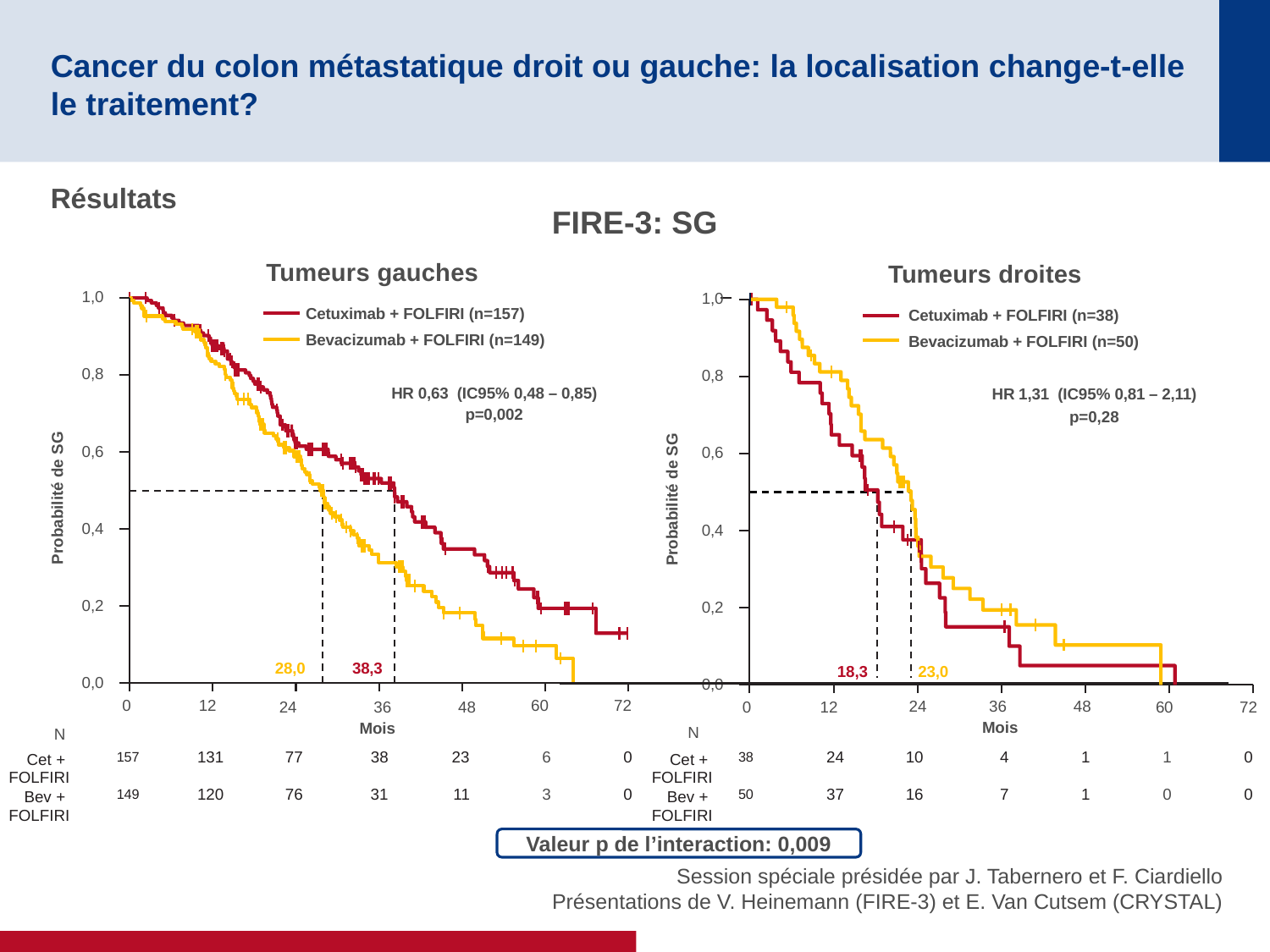

# Cancer du colon métastatique droit ou gauche: la localisation change-t-elle le traitement?
Résultats
FIRE-3: SG
Tumeurs gauches
1,0

Cetuximab + FOLFIRI (n=157)

Bevacizumab + FOLFIRI (n=149)

0,8

Probabilité de SG

HR 0,63  (IC95% 0,48 – 0,85)
p=0,002

0,6

0,4

0,2

24	      36	            48
Mois
0,0
0
12
60
72
Tumeurs droites
1,0

Cetuximab + FOLFIRI (n=38)

Bevacizumab + FOLFIRI (n=50)

Probabilité de SG
0,8

HR 1,31  (IC95% 0,81 – 2,11)
p=0,28
0,6

0,4

0,2

18,3
23,0
0,0

24	     36	           48
Mois
0
12
60
72

28,0
38,3

N
N
| Cet + FOLFIRI | 157 | 131 | 77 | 38 | 23 | 6 | 0 |
| --- | --- | --- | --- | --- | --- | --- | --- |
| Bev + FOLFIRI | 149 | 120 | 76 | 31 | 11 | 3 | 0 |
| Cet + FOLFIRI | 38 | 24 | 10 | 4 | 1 | 1 | 0 |
| --- | --- | --- | --- | --- | --- | --- | --- |
| Bev + FOLFIRI | 50 | 37 | 16 | 7 | 1 | 0 | 0 |
Valeur p de l’interaction: 0,009
Session spéciale présidée par J. Tabernero et F. Ciardiello
Présentations de V. Heinemann (FIRE-3) et E. Van Cutsem (CRYSTAL)